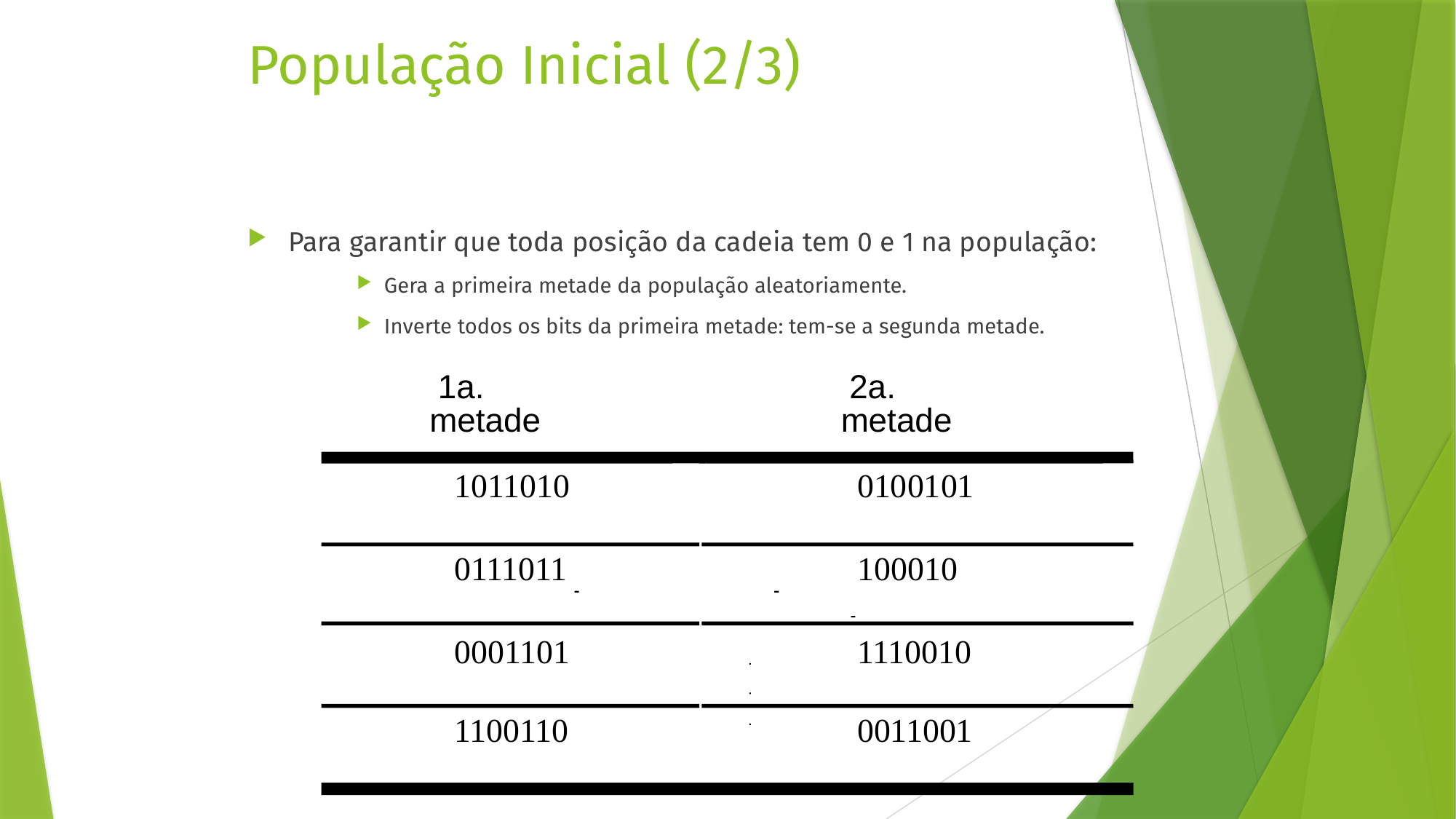

População Inicial (2/3)
Para garantir que toda posição da cadeia tem 0 e 1 na população:
Gera a primeira metade da população aleatoriamente.
Inverte todos os bits da primeira metade: tem-se a segunda metade.

 1a. metade

 2a.  metade

1011010

0100101

0111011

100010

0001101

1110010

1100110

0011001